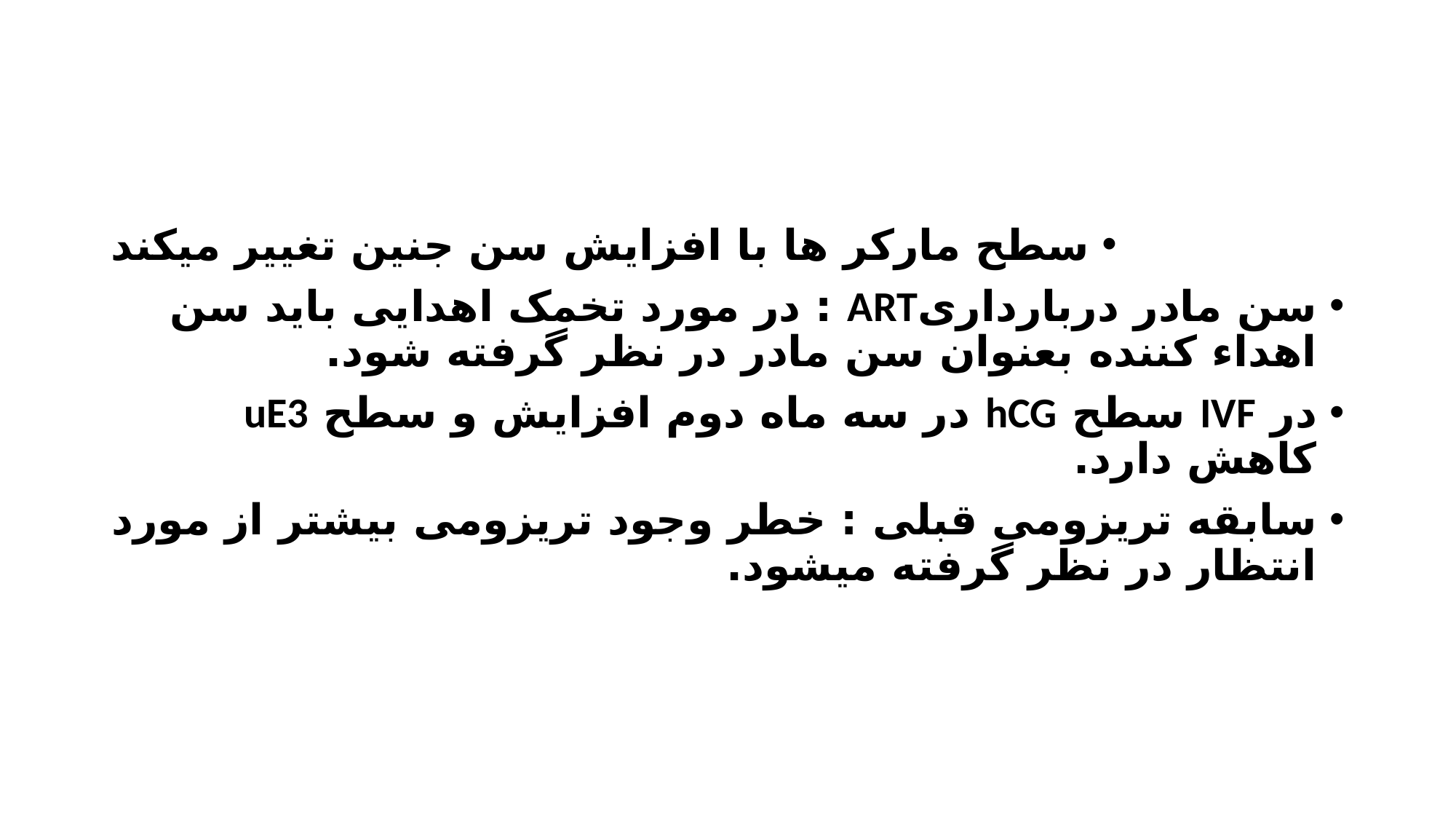

#
سطح مارکر ها با افزایش سن جنین تغییر میکند
سن مادر دربارداریART : در مورد تخمک اهدایی باید سن اهداء کننده بعنوان سن مادر در نظر گرفته شود.
در IVF سطح hCG در سه ماه دوم افزایش و سطح uE3 کاهش دارد.
سابقه تریزومی قبلی : خطر وجود تریزومی بیشتر از مورد انتظار در نظر گرفته میشود.